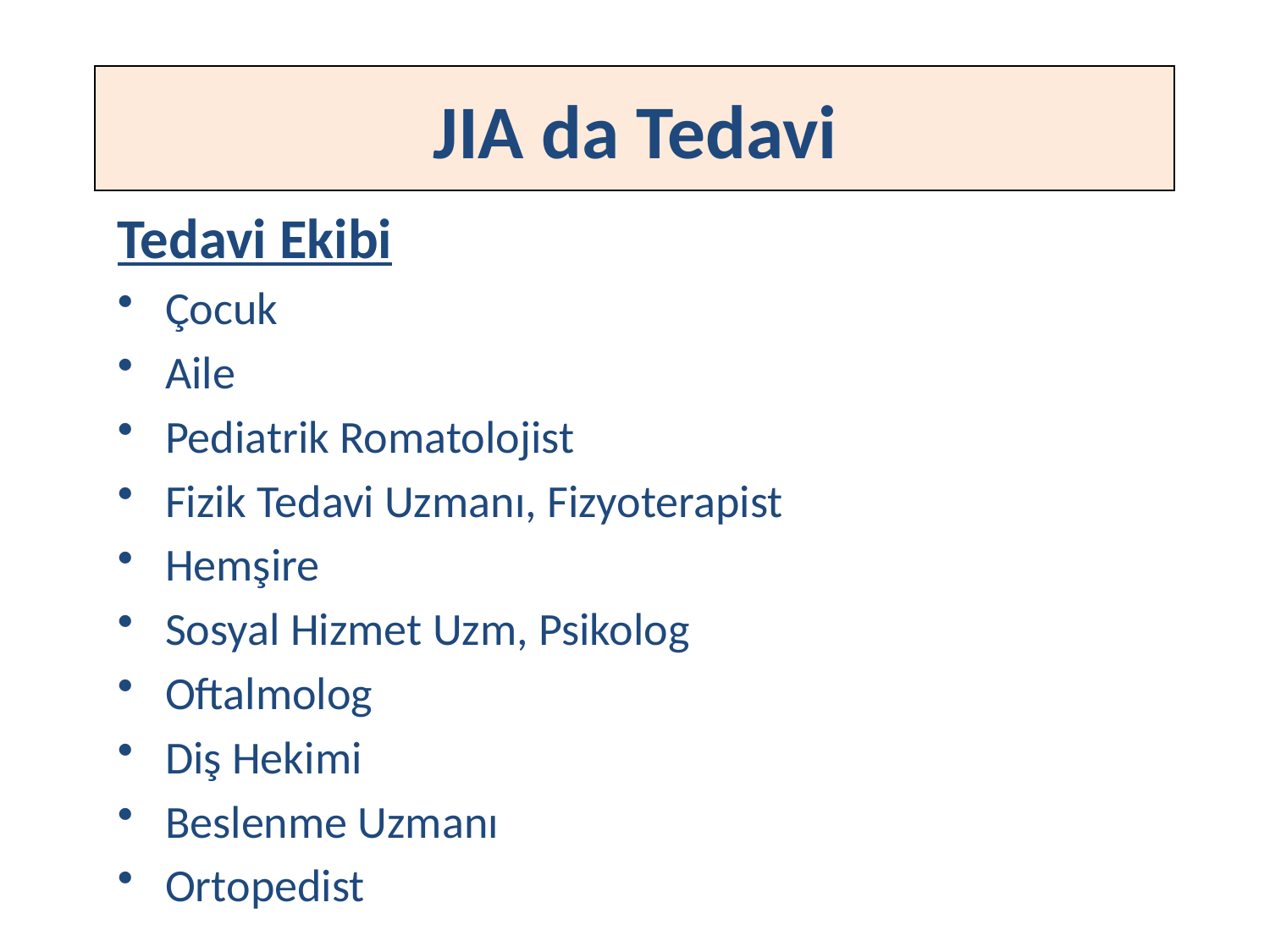

JIA da Tedavi
Tedavi Ekibi
Çocuk
Aile
Pediatrik Romatolojist
Fizik Tedavi Uzmanı, Fizyoterapist
Hemşire
Sosyal Hizmet Uzm, Psikolog
Oftalmolog
Diş Hekimi
Beslenme Uzmanı
Ortopedist